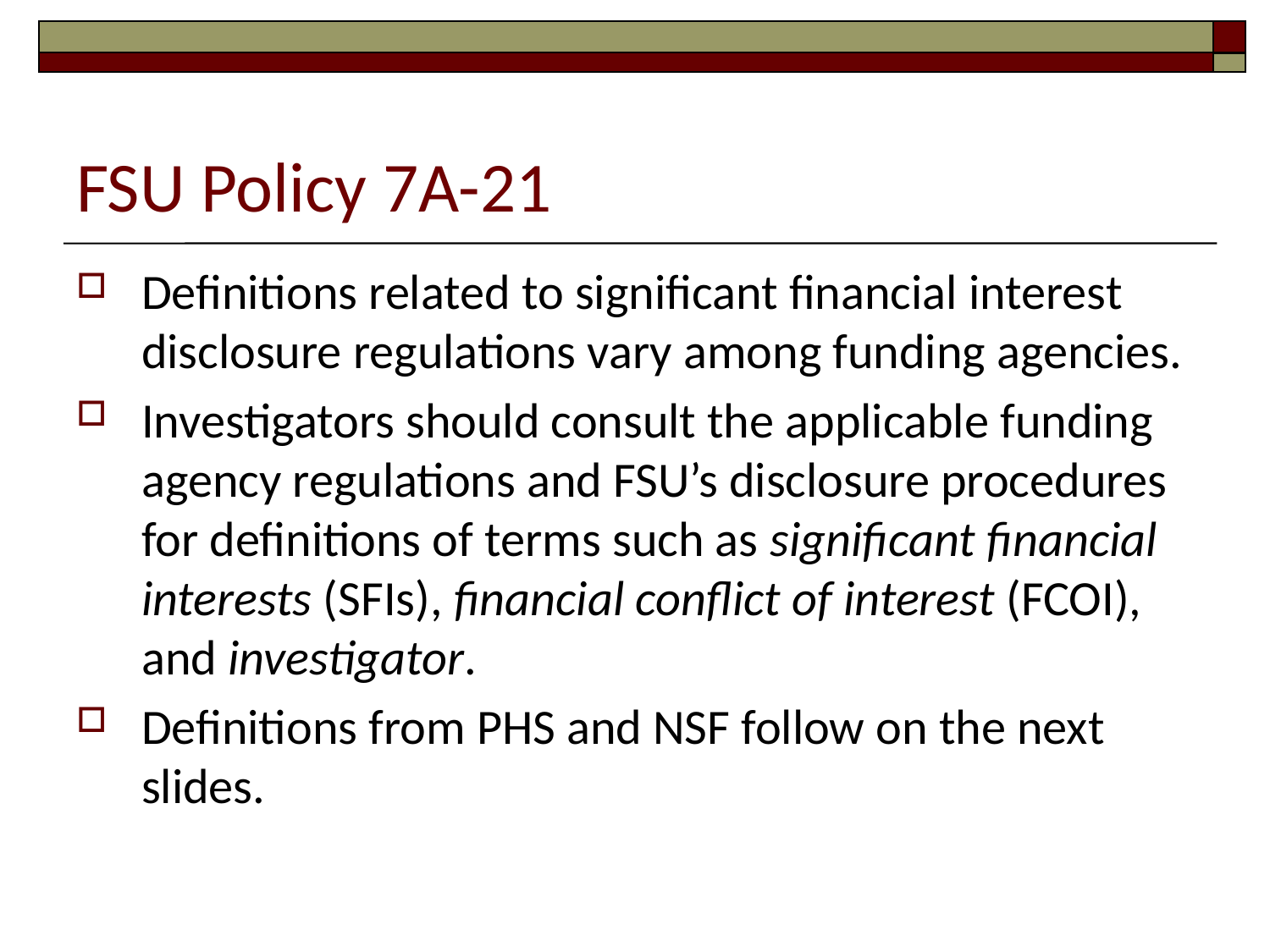

# FSU Policy 7A-21
Definitions related to significant financial interest disclosure regulations vary among funding agencies.
Investigators should consult the applicable funding agency regulations and FSU’s disclosure procedures for definitions of terms such as significant financial interests (SFIs), financial conflict of interest (FCOI), and investigator.
Definitions from PHS and NSF follow on the next slides.